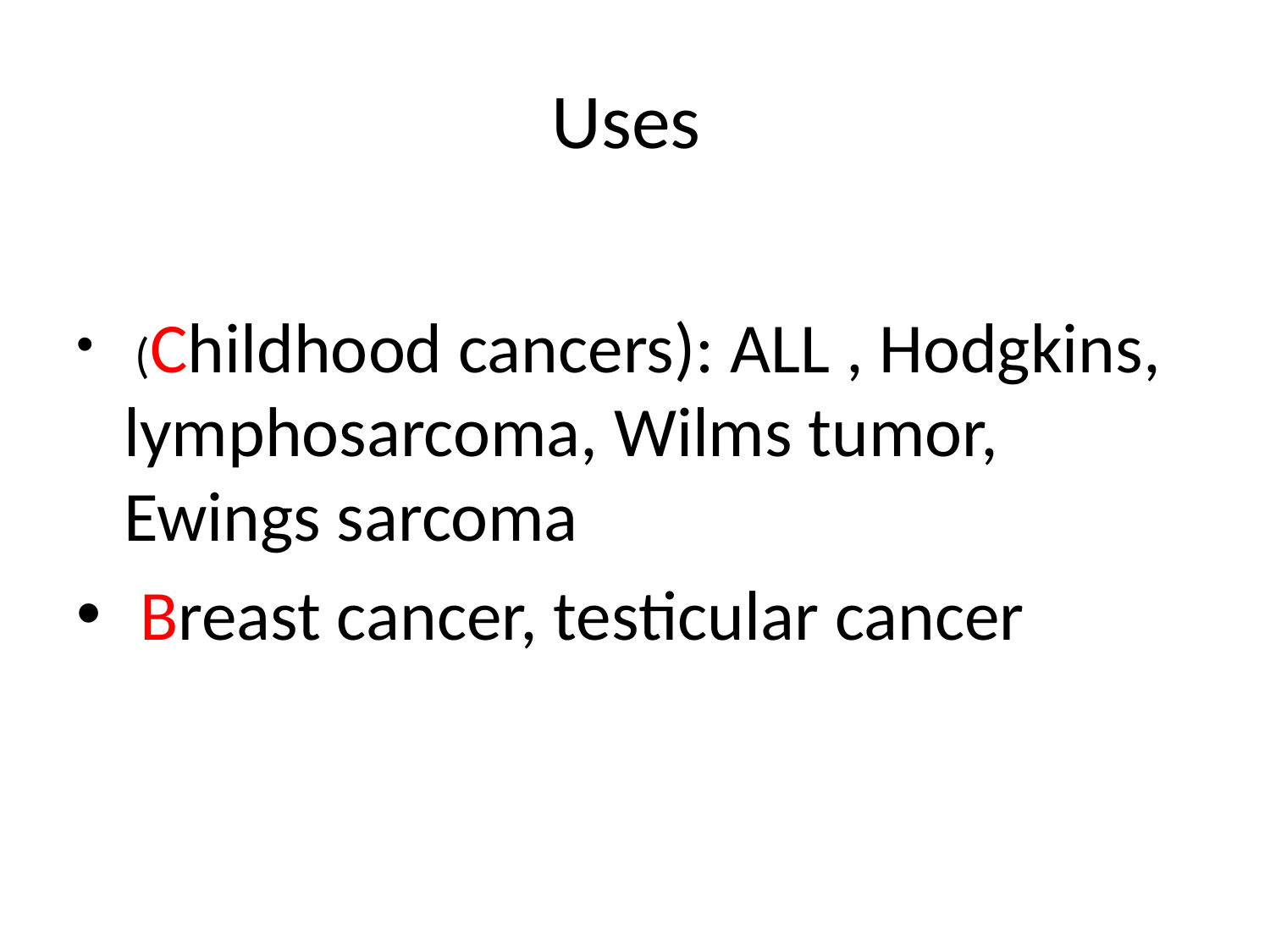

# Uses

 (Childhood cancers): ALL , Hodgkins, lymphosarcoma, Wilms tumor, Ewings sarcoma
 Breast cancer, testicular cancer